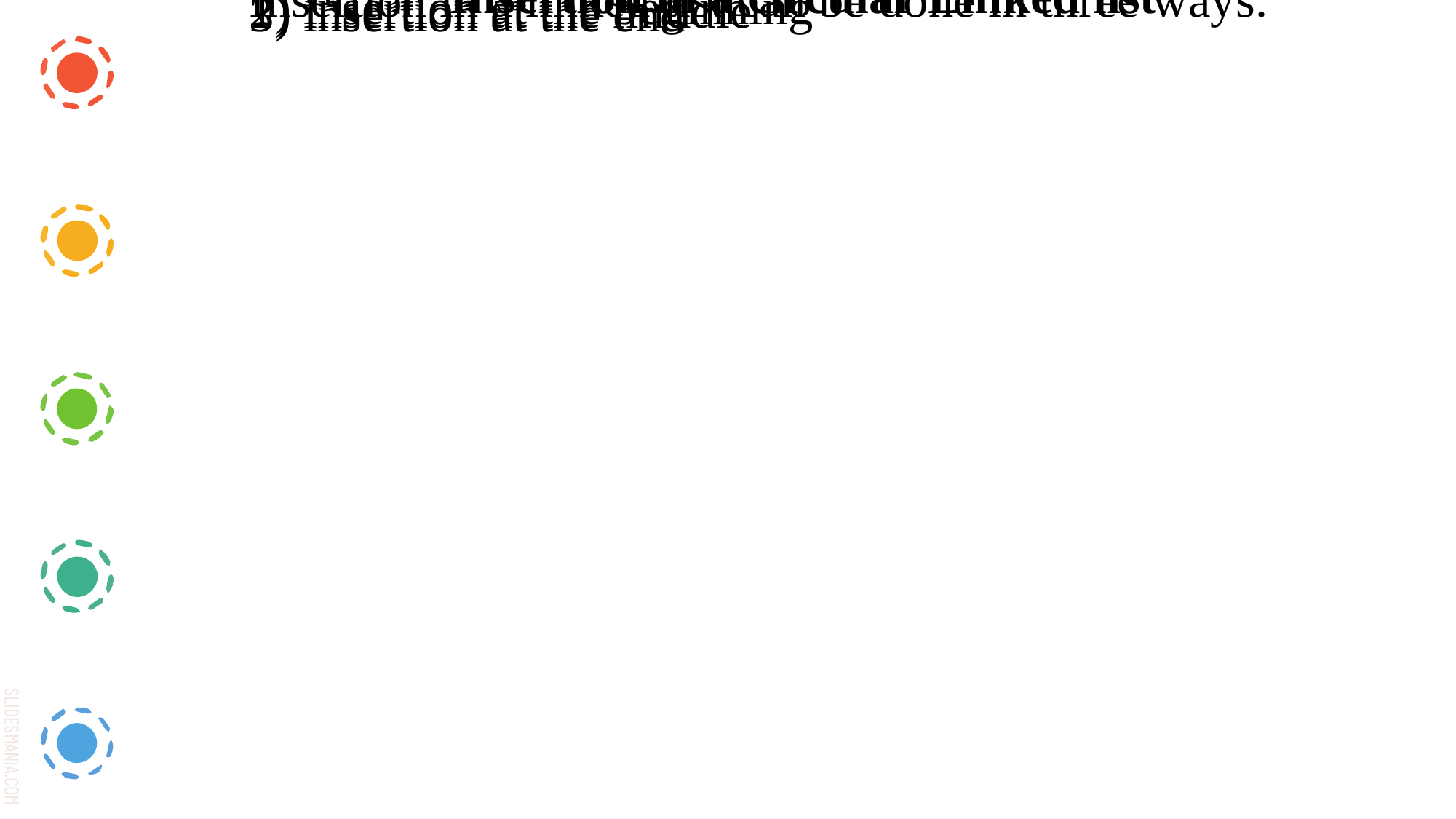

Insertion in a circular Linked list
Insertion in a linked list can be done in three ways:

1) insertion at the beginning
2) insertion at the middle
3) insertion at the end